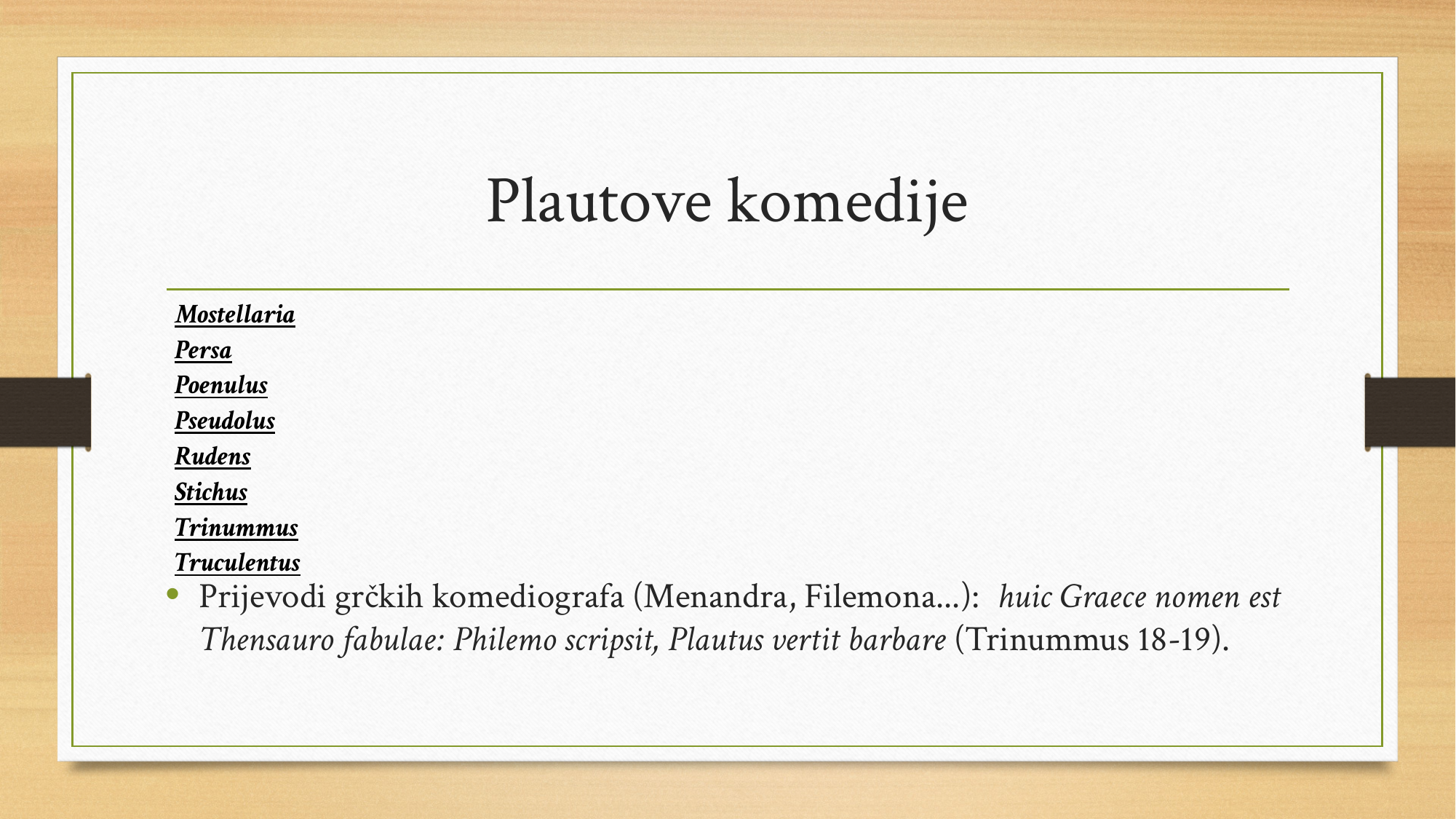

# Plautove komedije

Prijevodi grčkih komediografa (Menandra, Filemona...):  huic Graece nomen est Thensauro fabulae: Philemo scripsit, Plautus vertit barbare (Trinummus 18-19).
Mostellaria
Persa
Poenulus
Pseudolus
Rudens
Stichus
Trinummus
Truculentus